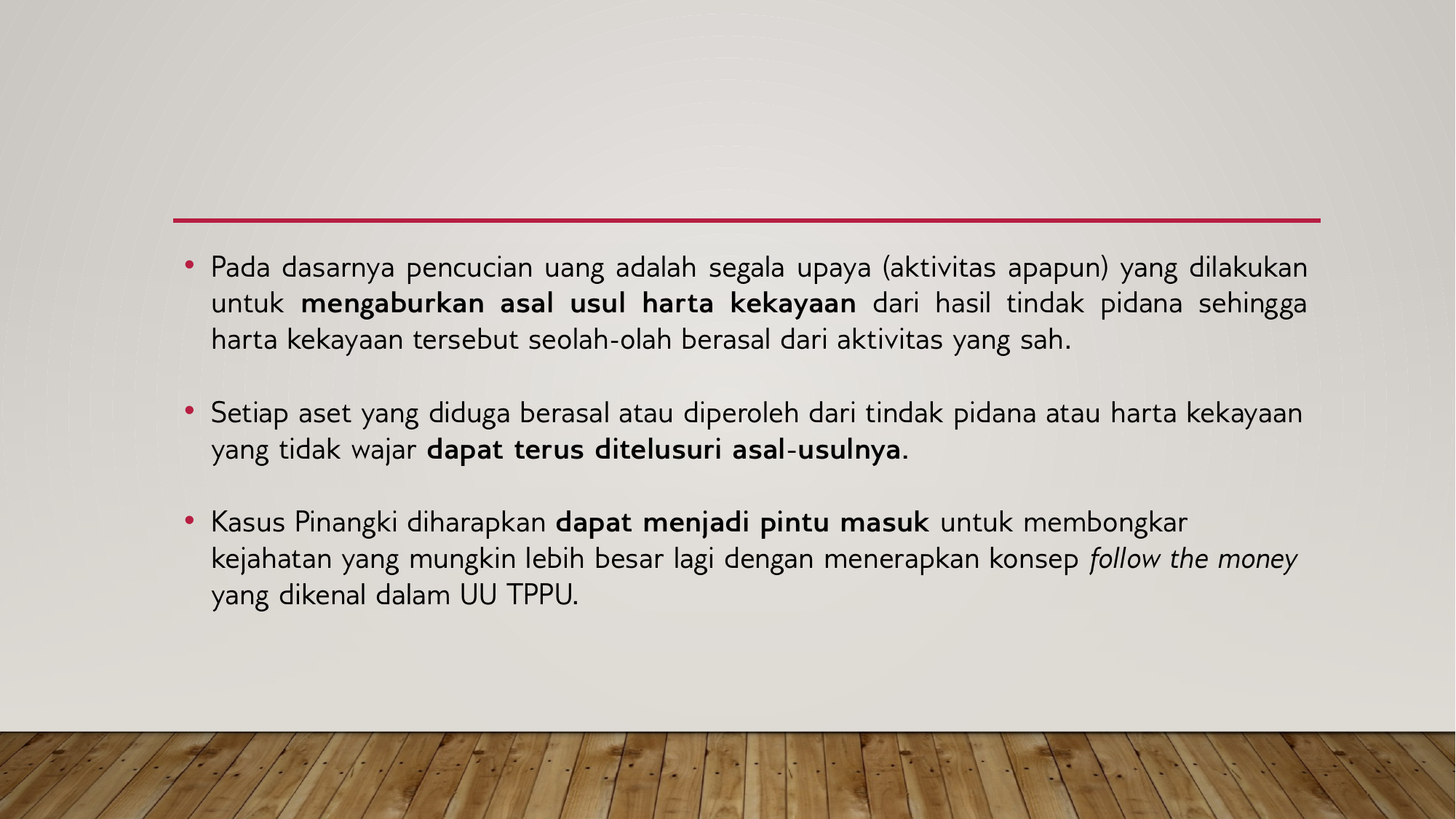

#
Pada dasarnya pencucian uang adalah segala upaya (aktivitas apapun) yang dilakukan untuk mengaburkan asal usul harta kekayaan dari hasil tindak pidana sehingga harta kekayaan tersebut seolah-olah berasal dari aktivitas yang sah.

Setiap aset yang diduga berasal atau diperoleh dari tindak pidana atau harta kekayaan yang tidak wajar dapat terus ditelusuri asal-usulnya.

Kasus Pinangki diharapkan dapat menjadi pintu masuk untuk membongkar kejahatan yang mungkin lebih besar lagi dengan menerapkan konsep follow the money yang dikenal dalam UU TPPU.